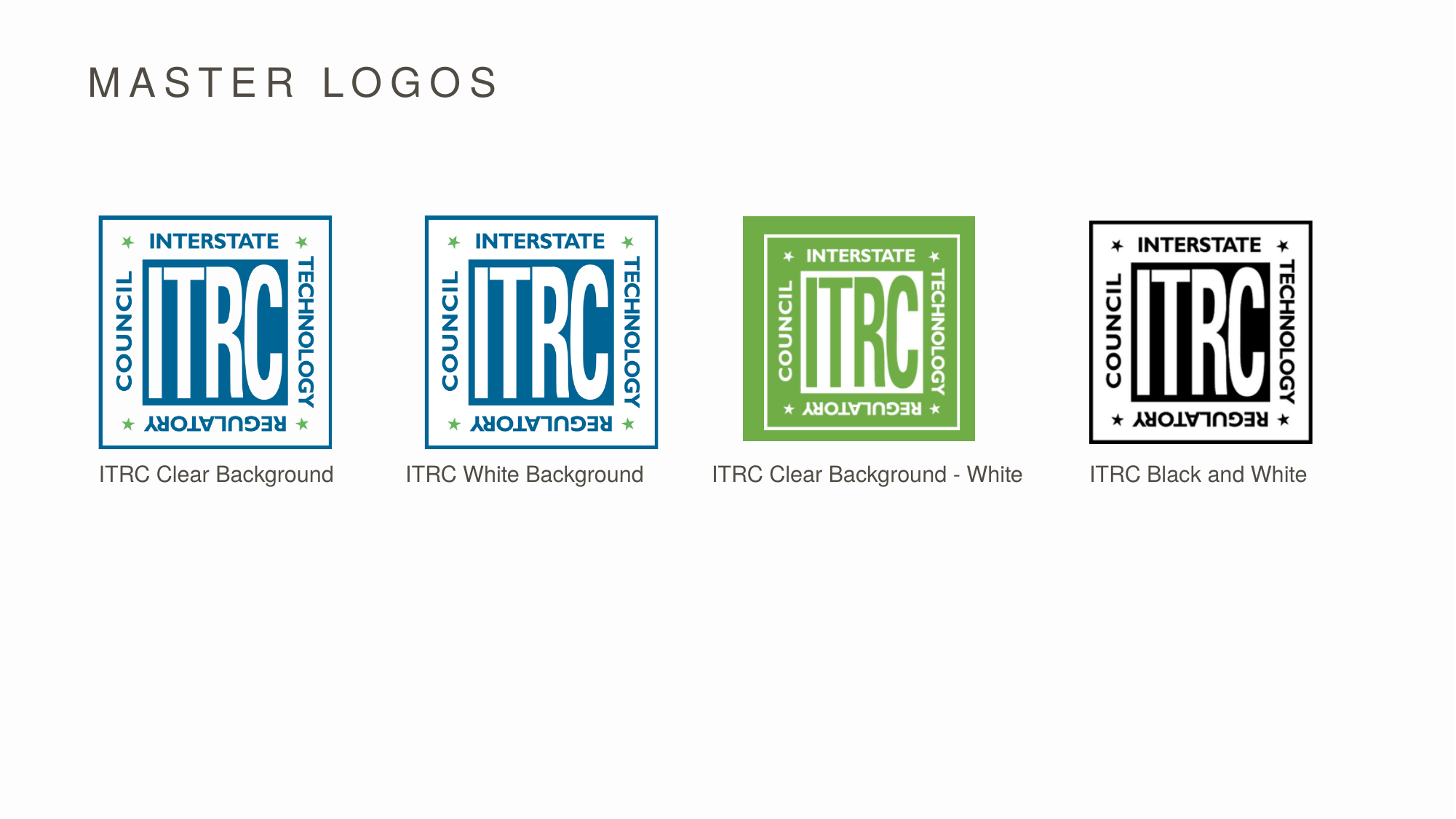

MASTER LOGOS

ITRC Clear Background
ITRC White Background
ITRC Clear Background - White
ITRC Black and White